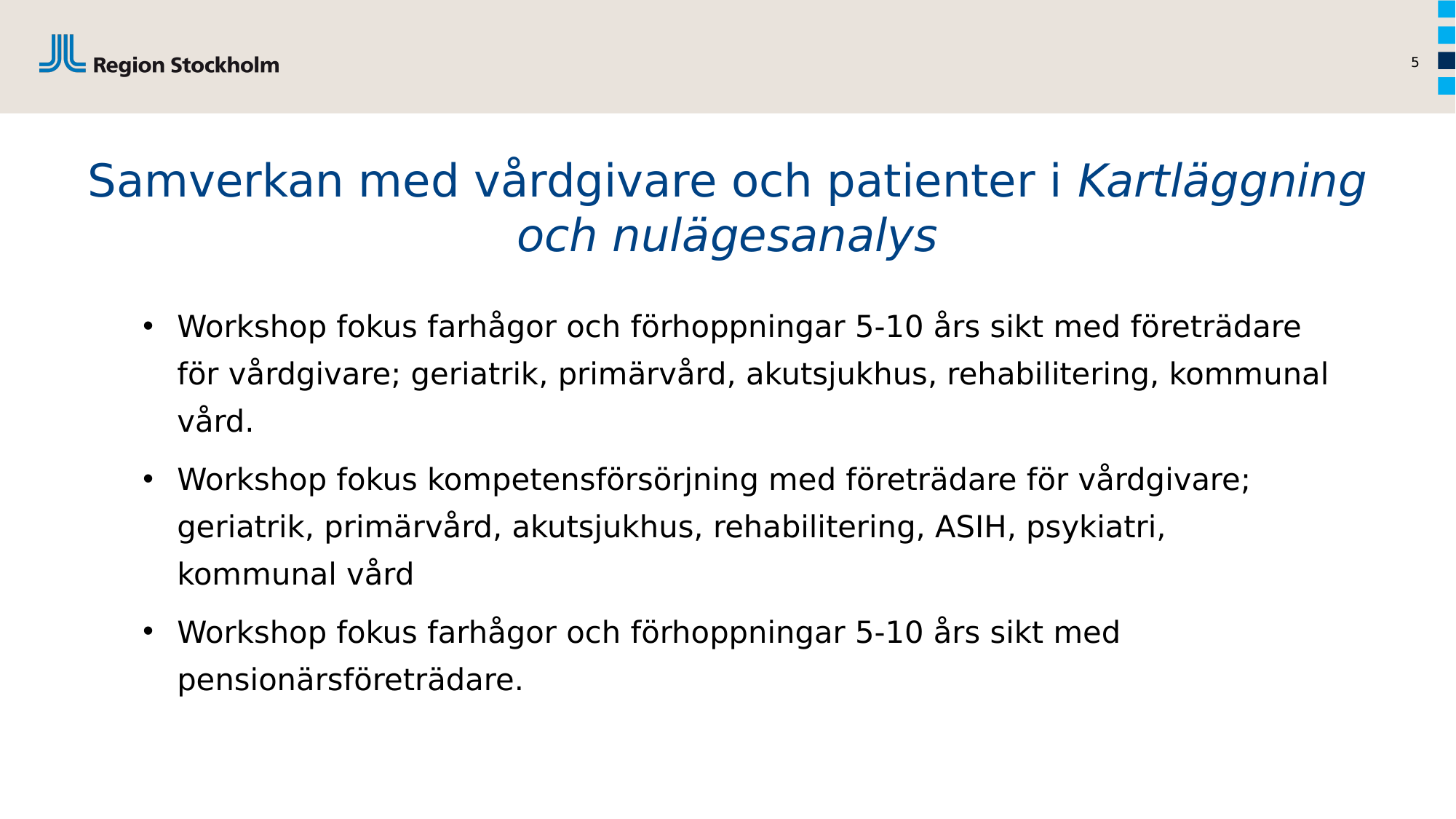

5
# Samverkan med vårdgivare och patienter i Kartläggning och nulägesanalys
Workshop fokus farhågor och förhoppningar 5-10 års sikt med företrädare för vårdgivare; geriatrik, primärvård, akutsjukhus, rehabilitering, kommunal vård.
Workshop fokus kompetensförsörjning med företrädare för vårdgivare; geriatrik, primärvård, akutsjukhus, rehabilitering, ASIH, psykiatri, kommunal vård
Workshop fokus farhågor och förhoppningar 5-10 års sikt med pensionärsföreträdare.